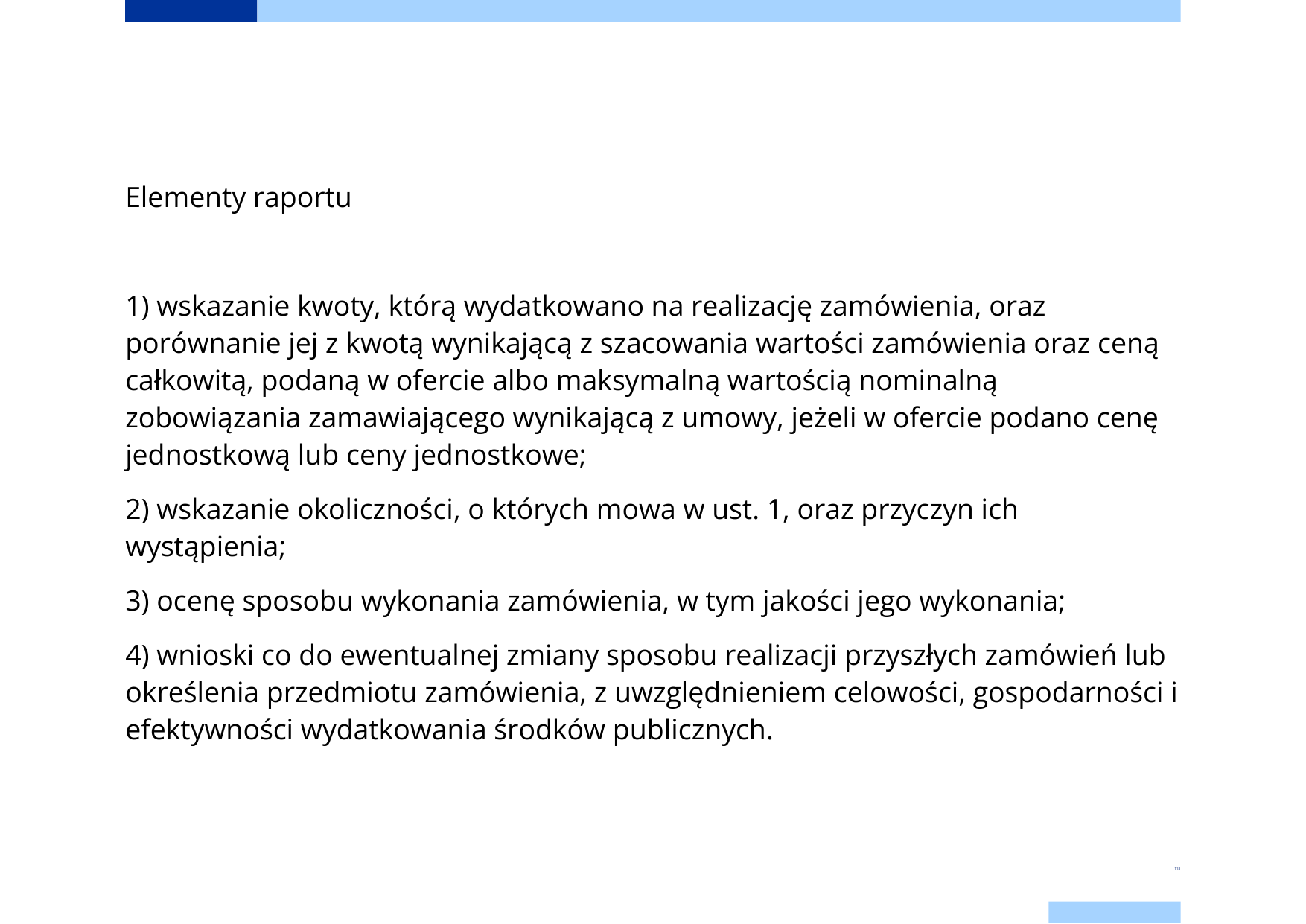

Elementy raportu

1) wskazanie kwoty, którą wydatkowano na realizację zamówienia, oraz porównanie jej z kwotą wynikającą z szacowania wartości zamówienia oraz ceną całkowitą, podaną w ofercie albo maksymalną wartością nominalną zobowiązania zamawiającego wynikającą z umowy, jeżeli w ofercie podano cenę jednostkową lub ceny jednostkowe;
2) wskazanie okoliczności, o których mowa w ust. 1, oraz przyczyn ich wystąpienia;
3) ocenę sposobu wykonania zamówienia, w tym jakości jego wykonania;
4) wnioski co do ewentualnej zmiany sposobu realizacji przyszłych zamówień lub określenia przedmiotu zamówienia, z uwzględnieniem celowości, gospodarności i efektywności wydatkowania środków publicznych.
118